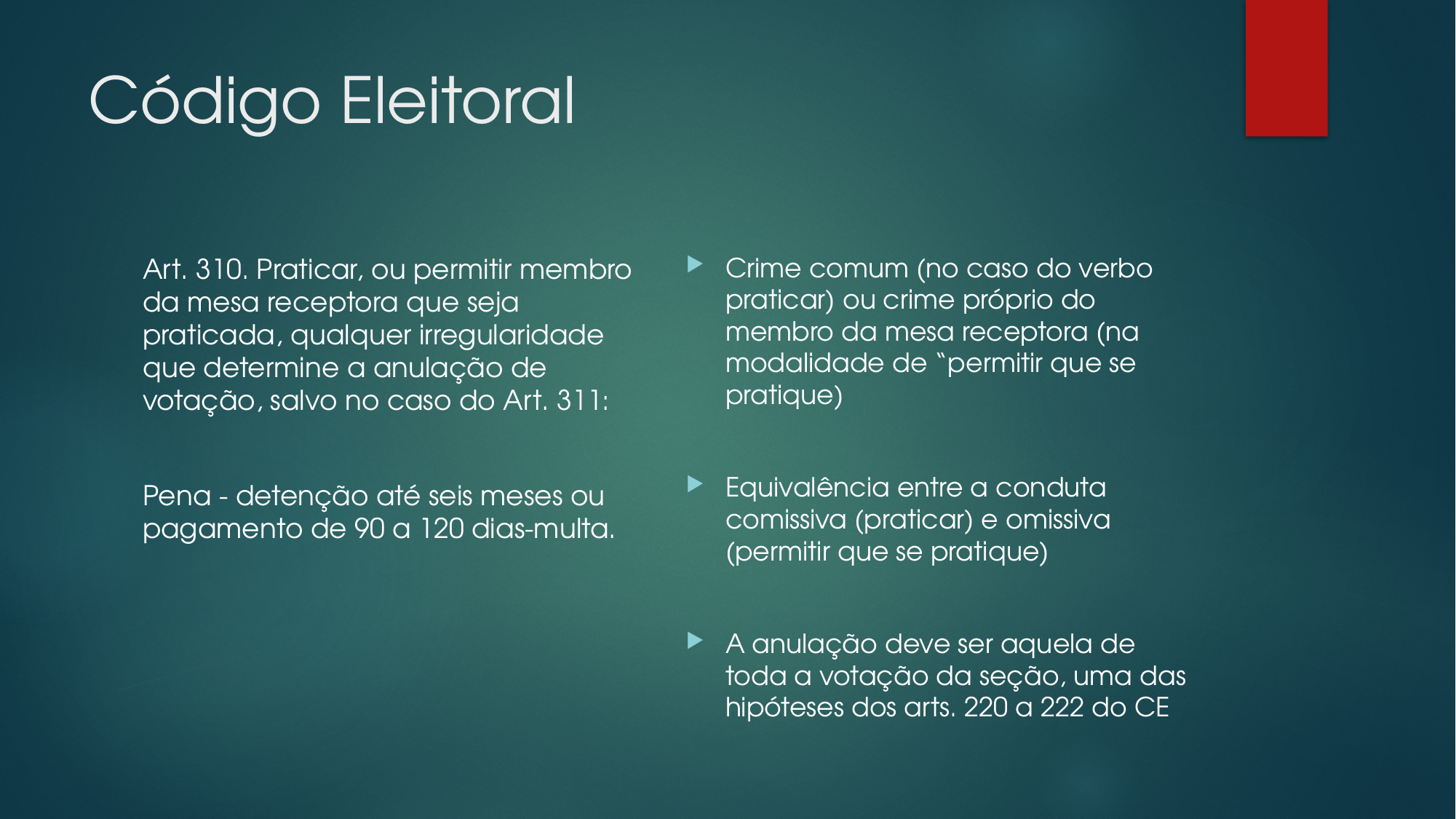

# Código Eleitoral
Crime comum (no caso do verbo praticar) ou crime próprio do membro da mesa receptora (na modalidade de “permitir que se pratique)

Equivalência entre a conduta comissiva (praticar) e omissiva (permitir que se pratique)

A anulação deve ser aquela de toda a votação da seção, uma das hipóteses dos arts. 220 a 222 do CE
Art. 310. Praticar, ou permitir membro da mesa receptora que seja praticada, qualquer irregularidade que determine a anulação de votação, salvo no caso do Art. 311:

Pena - detenção até seis meses ou pagamento de 90 a 120 dias-multa.